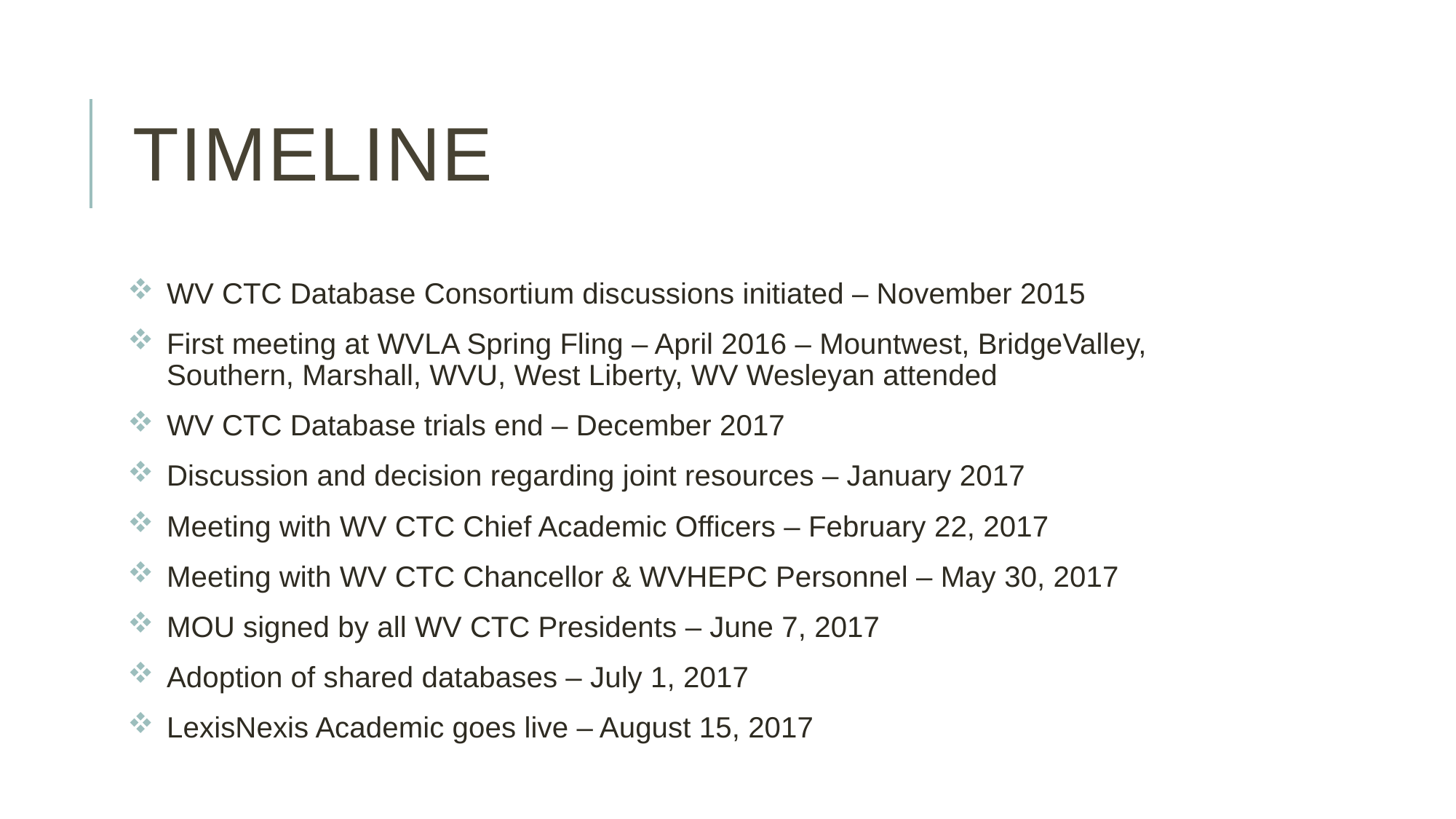

# timeline
WV CTC Database Consortium discussions initiated – November 2015
First meeting at WVLA Spring Fling – April 2016 – Mountwest, BridgeValley, Southern, Marshall, WVU, West Liberty, WV Wesleyan attended
WV CTC Database trials end – December 2017
Discussion and decision regarding joint resources – January 2017
Meeting with WV CTC Chief Academic Officers – February 22, 2017
Meeting with WV CTC Chancellor & WVHEPC Personnel – May 30, 2017
MOU signed by all WV CTC Presidents – June 7, 2017
Adoption of shared databases – July 1, 2017
LexisNexis Academic goes live – August 15, 2017